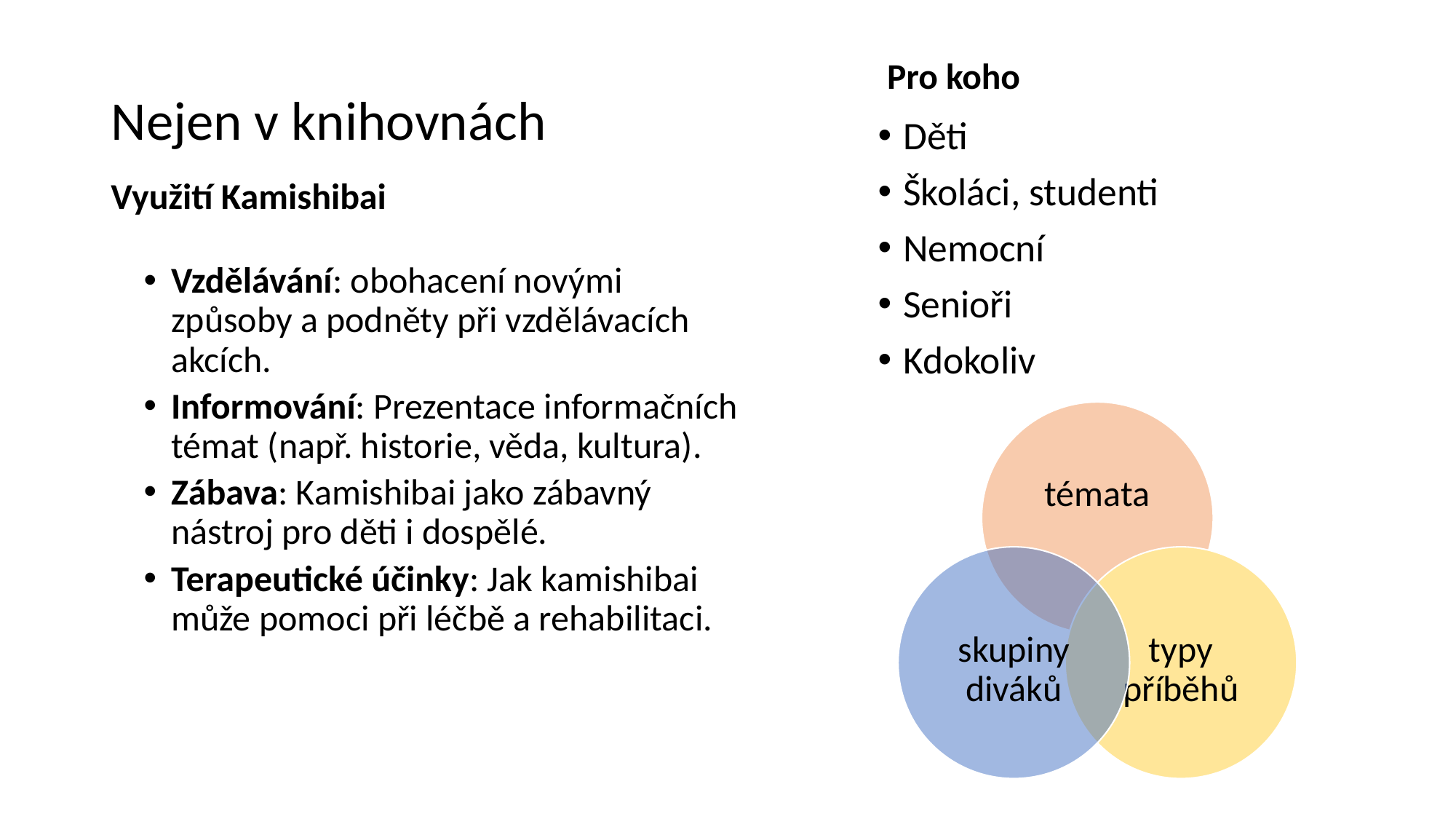

# Nejen v knihovnách
Pro koho
Děti
Školáci, studenti
Nemocní
Senioři
Kdokoliv

Využití Kamishibai
Vzdělávání: obohacení novými způsoby a podněty při vzdělávacích akcích.
Informování: Prezentace informačních témat (např. historie, věda, kultura).
Zábava: Kamishibai jako zábavný nástroj pro děti i dospělé.
Terapeutické účinky: Jak kamishibai může pomoci při léčbě a rehabilitaci.

témata
typy příběhů
skupiny diváků